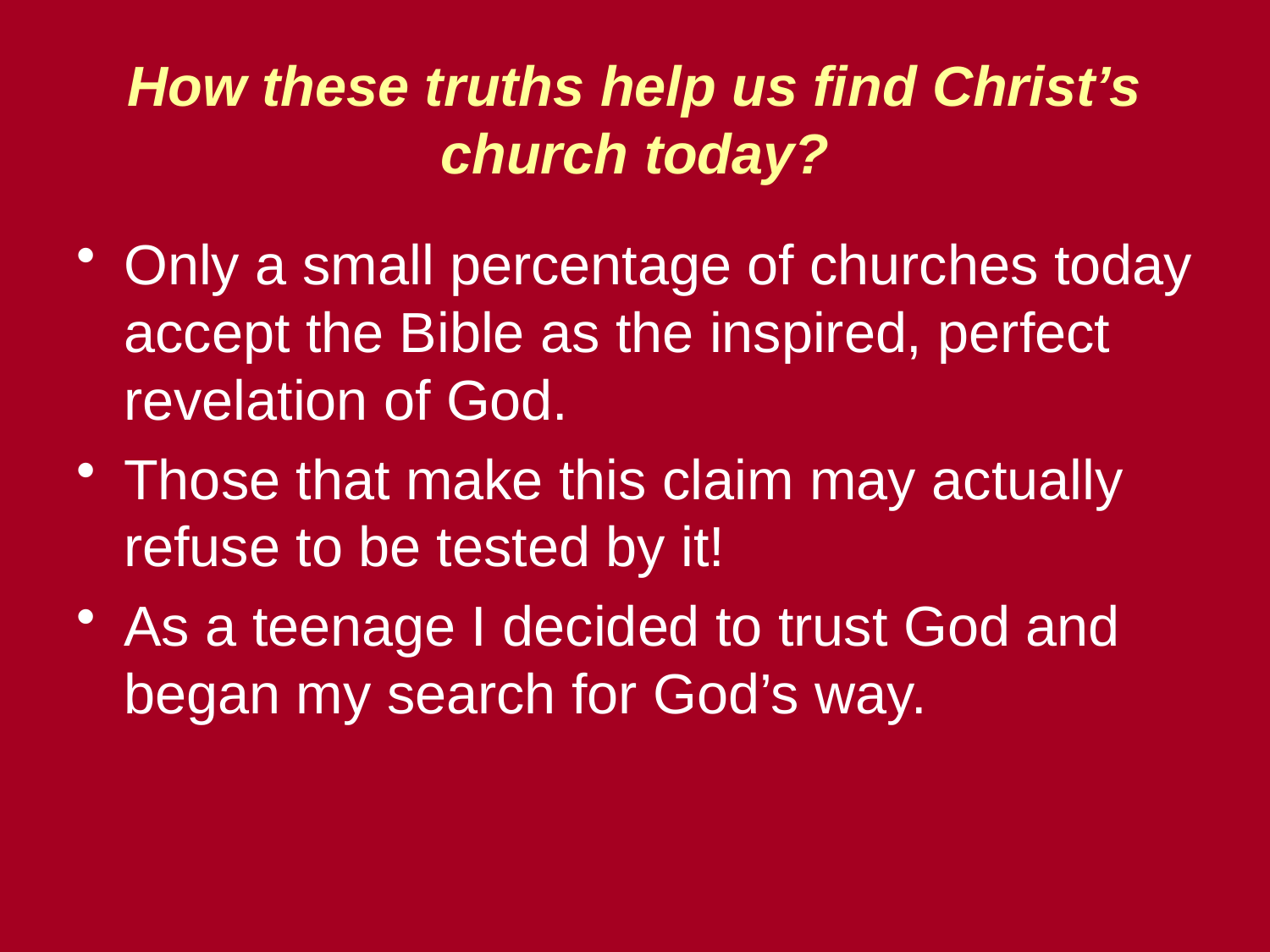

# How these truths help us find Christ’s church today?
Only a small percentage of churches today accept the Bible as the inspired, perfect revelation of God.
Those that make this claim may actually refuse to be tested by it!
As a teenage I decided to trust God and began my search for God’s way.